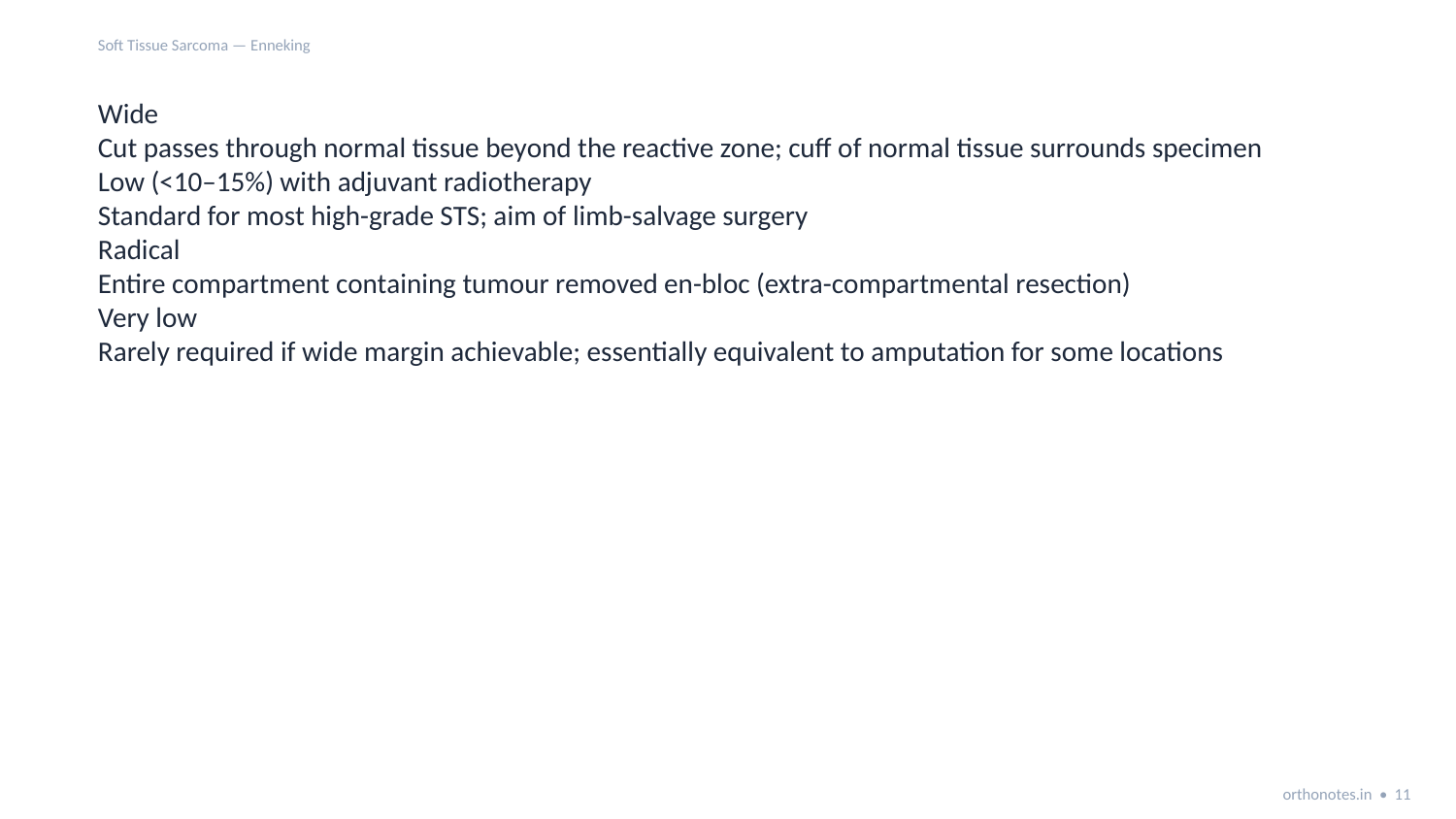

Soft Tissue Sarcoma — Enneking
Wide
Cut passes through normal tissue beyond the reactive zone; cuff of normal tissue surrounds specimen
Low (<10–15%) with adjuvant radiotherapy
Standard for most high-grade STS; aim of limb-salvage surgery
Radical
Entire compartment containing tumour removed en-bloc (extra-compartmental resection)
Very low
Rarely required if wide margin achievable; essentially equivalent to amputation for some locations
orthonotes.in  •  11